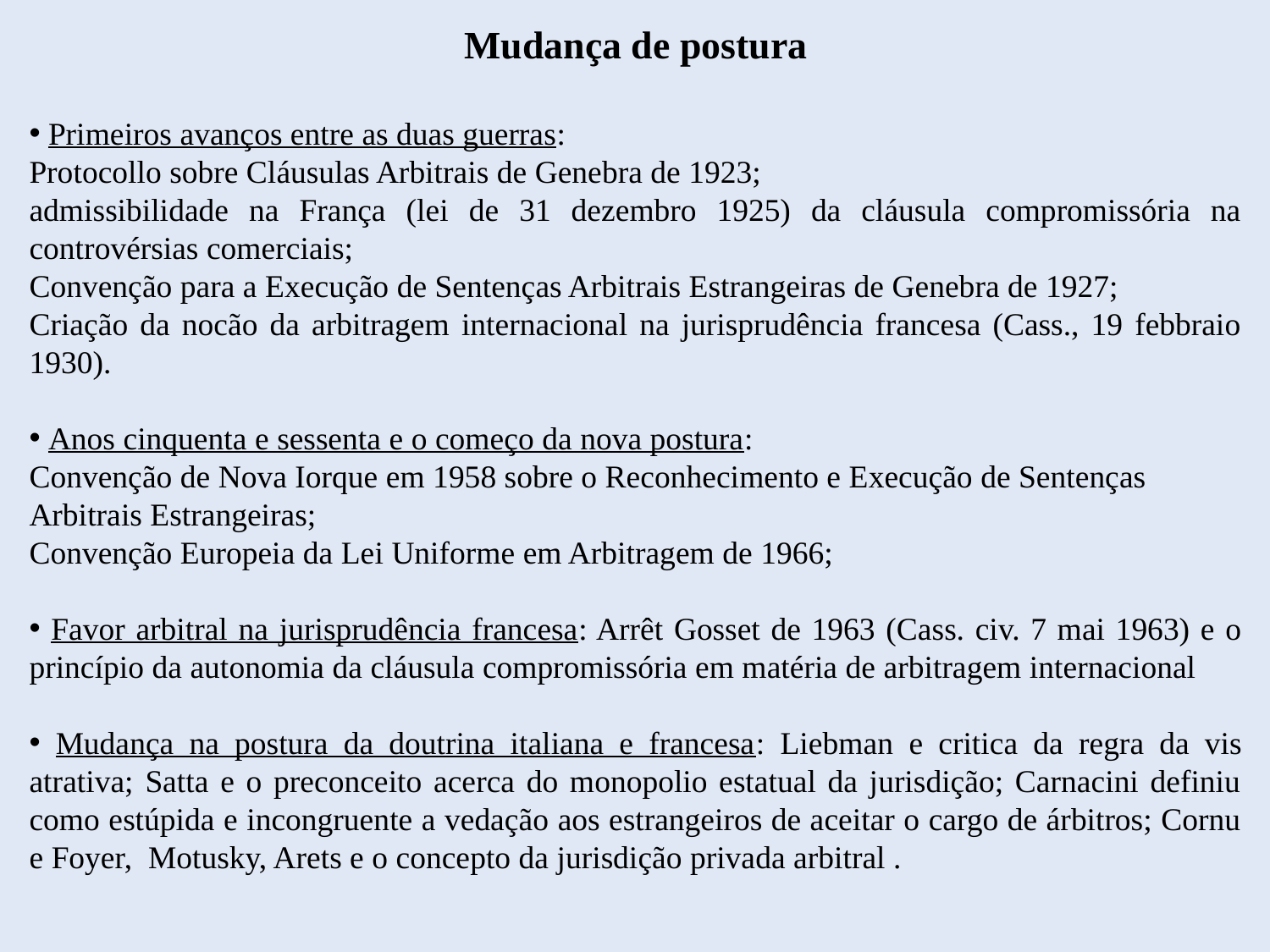

Mudança de postura

 Primeiros avanços entre as duas guerras:
Protocollo sobre Cláusulas Arbitrais de Genebra de 1923;
admissibilidade na França (lei de 31 dezembro 1925) da cláusula compromissória na controvérsias comerciais;
Convenção para a Execução de Sentenças Arbitrais Estrangeiras de Genebra de 1927;
Criação da nocão da arbitragem internacional na jurisprudência francesa (Cass., 19 febbraio 1930).

 Anos cinquenta e sessenta e o começo da nova postura:
Convenção de Nova Iorque em 1958 sobre o Reconhecimento e Execução de Sentenças Arbitrais Estrangeiras;
Convenção Europeia da Lei Uniforme em Arbitragem de 1966;

 Favor arbitral na jurisprudência francesa: Arrêt Gosset de 1963 (Cass. civ. 7 mai 1963) e o princípio da autonomia da cláusula compromissória em matéria de arbitragem internacional

 Mudança na postura da doutrina italiana e francesa: Liebman e critica da regra da vis atrativa; Satta e o preconceito acerca do monopolio estatual da jurisdição; Carnacini definiu como estúpida e incongruente a vedação aos estrangeiros de aceitar o cargo de árbitros; Cornu e Foyer,  Motusky, Arets e o concepto da jurisdição privada arbitral .